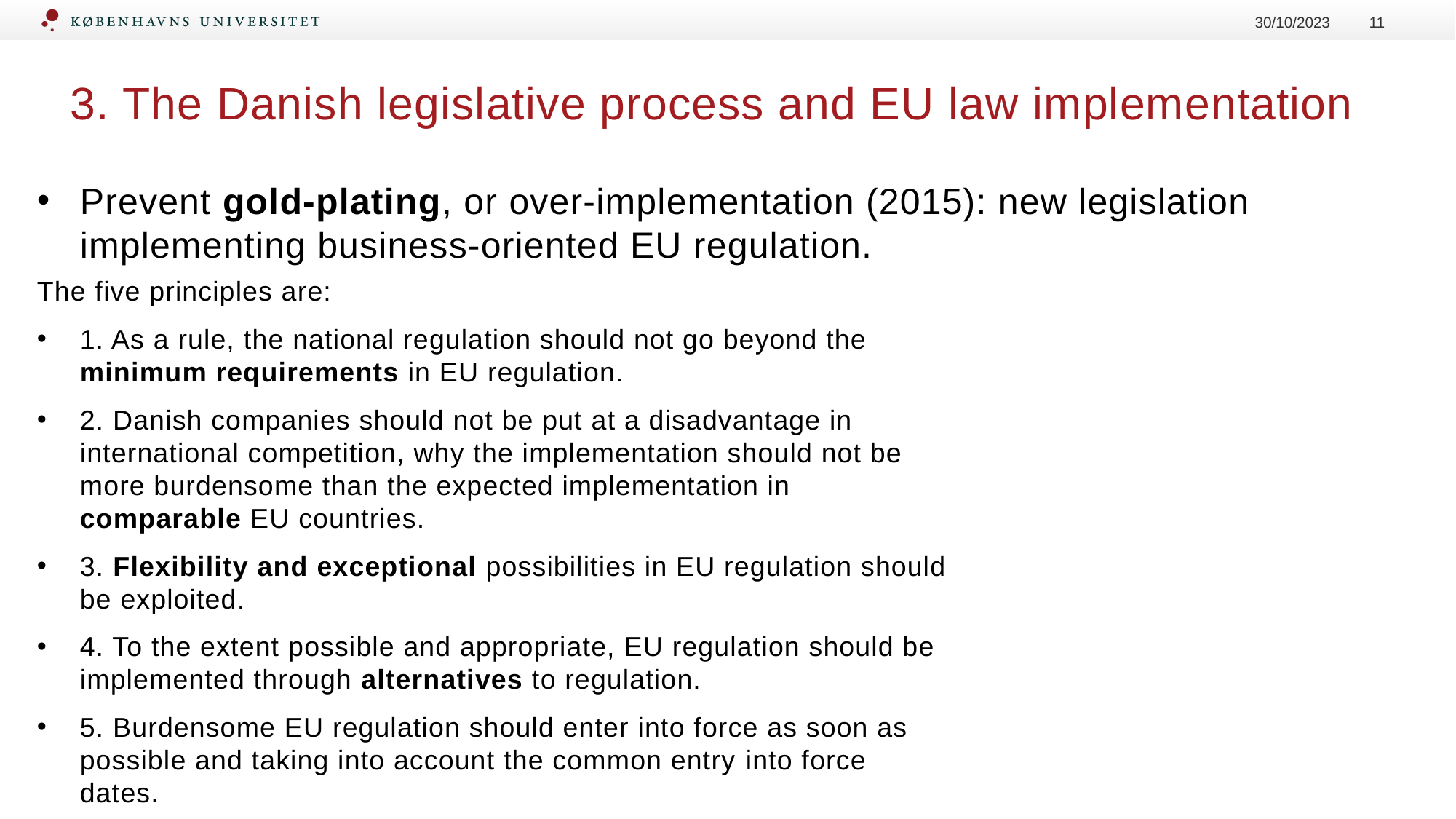

30/10/2023
11
# 3. The Danish legislative process and EU law implementation
Prevent gold-plating, or over-implementation (2015): new legislation implementing business-oriented EU regulation.
The five principles are:
1. As a rule, the national regulation should not go beyond the minimum requirements in EU regulation.
2. Danish companies should not be put at a disadvantage in international competition, why the implementation should not be more burdensome than the expected implementation in comparable EU countries.
3. Flexibility and exceptional possibilities in EU regulation should be exploited.
4. To the extent possible and appropriate, EU regulation should be implemented through alternatives to regulation.
5. Burdensome EU regulation should enter into force as soon as possible and taking into account the common entry into force dates.